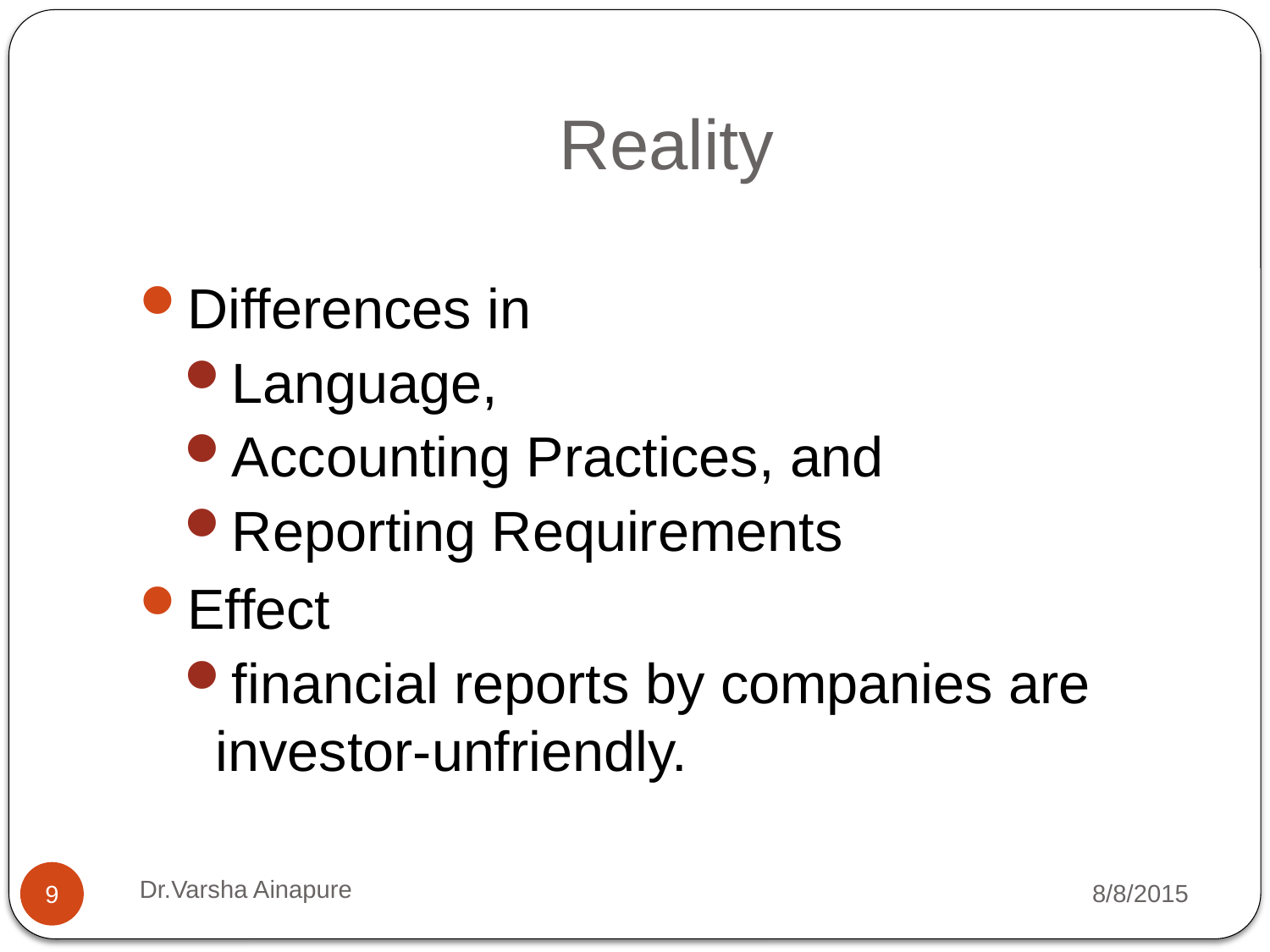

# Reality

Differences in
Language,
Accounting Practices, and
Reporting Requirements
Effect
financial reports by companies are investor-unfriendly.
Dr.Varsha Ainapure
8/8/2015
9